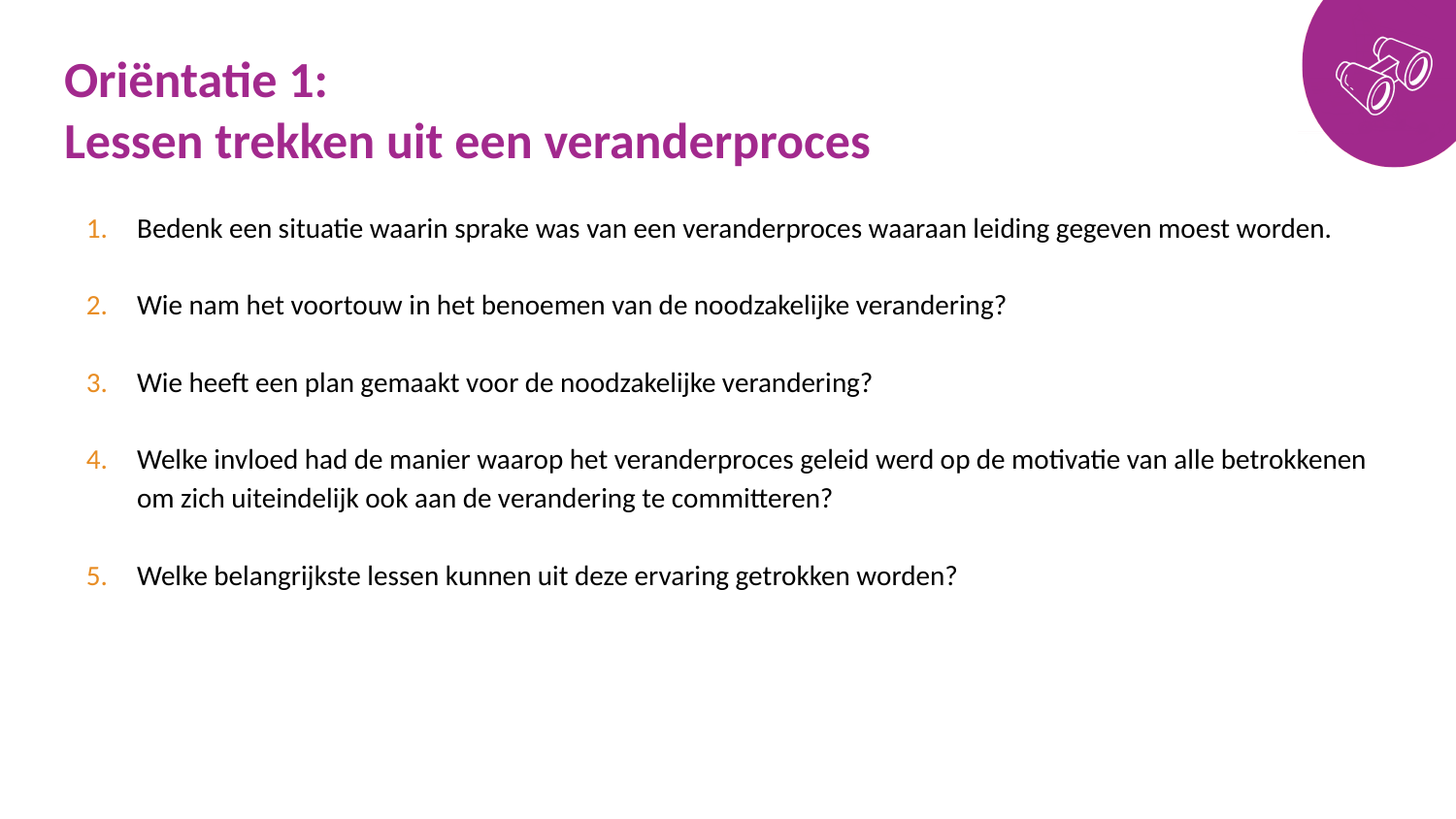

# Oriëntatie 1: Lessen trekken uit een veranderproces

Bedenk een situatie waarin sprake was van een veranderproces waaraan leiding gegeven moest worden.

Wie nam het voortouw in het benoemen van de noodzakelijke verandering?

Wie heeft een plan gemaakt voor de noodzakelijke verandering?

Welke invloed had de manier waarop het veranderproces geleid werd op de motivatie van alle betrokkenen om zich uiteindelijk ook aan de verandering te committeren?

Welke belangrijkste lessen kunnen uit deze ervaring getrokken worden?